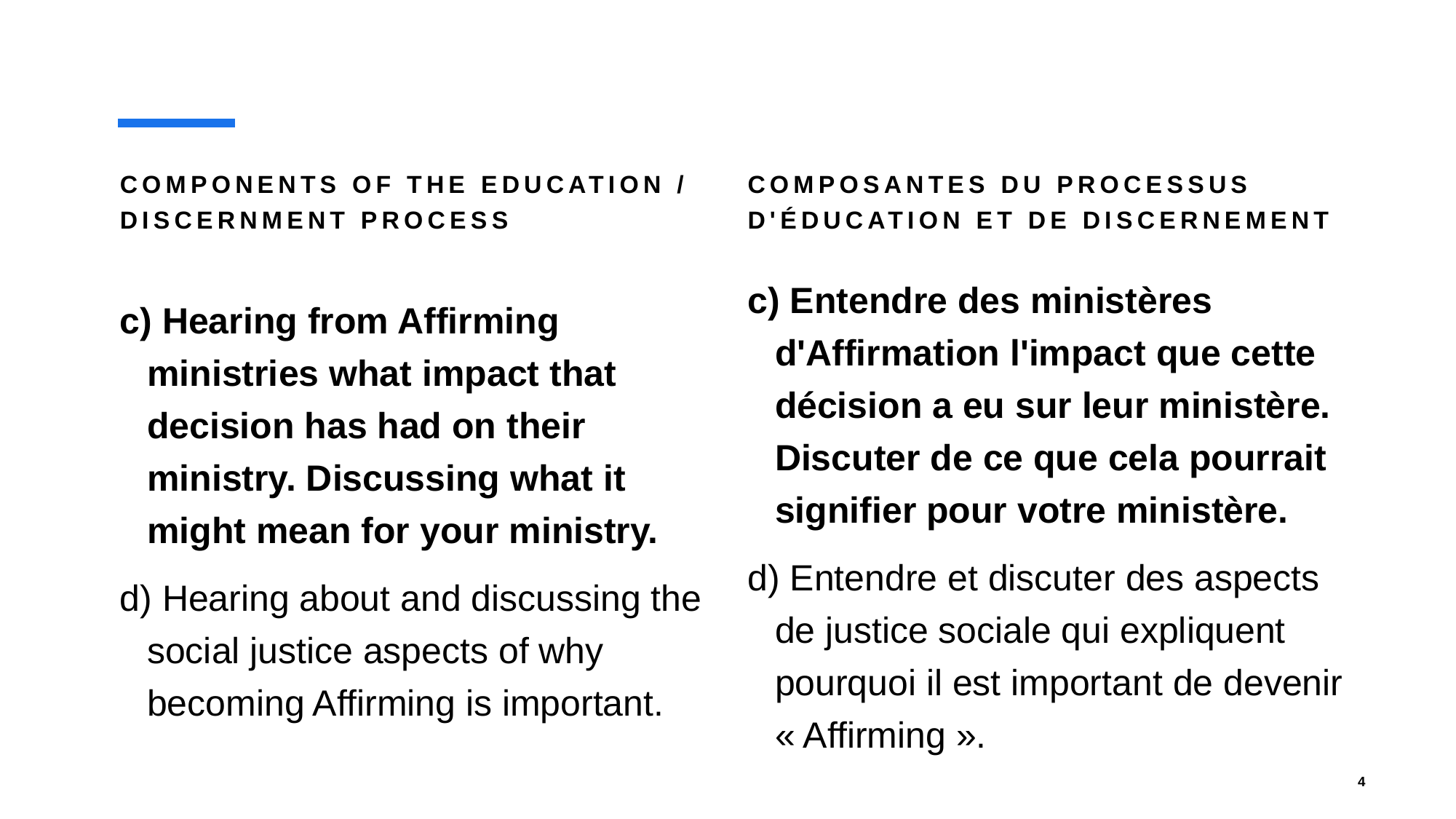

Composantes du processus d'éducation et de discernement
Components of the Education / Discernment Process
c) Entendre des ministères d'Affirmation l'impact que cette décision a eu sur leur ministère. Discuter de ce que cela pourrait signifier pour votre ministère.
d) Entendre et discuter des aspects de justice sociale qui expliquent pourquoi il est important de devenir « Affirming ».

c) Hearing from Affirming ministries what impact that decision has had on their ministry. Discussing what it might mean for your ministry.
d) Hearing about and discussing the social justice aspects of why becoming Affirming is important.

4